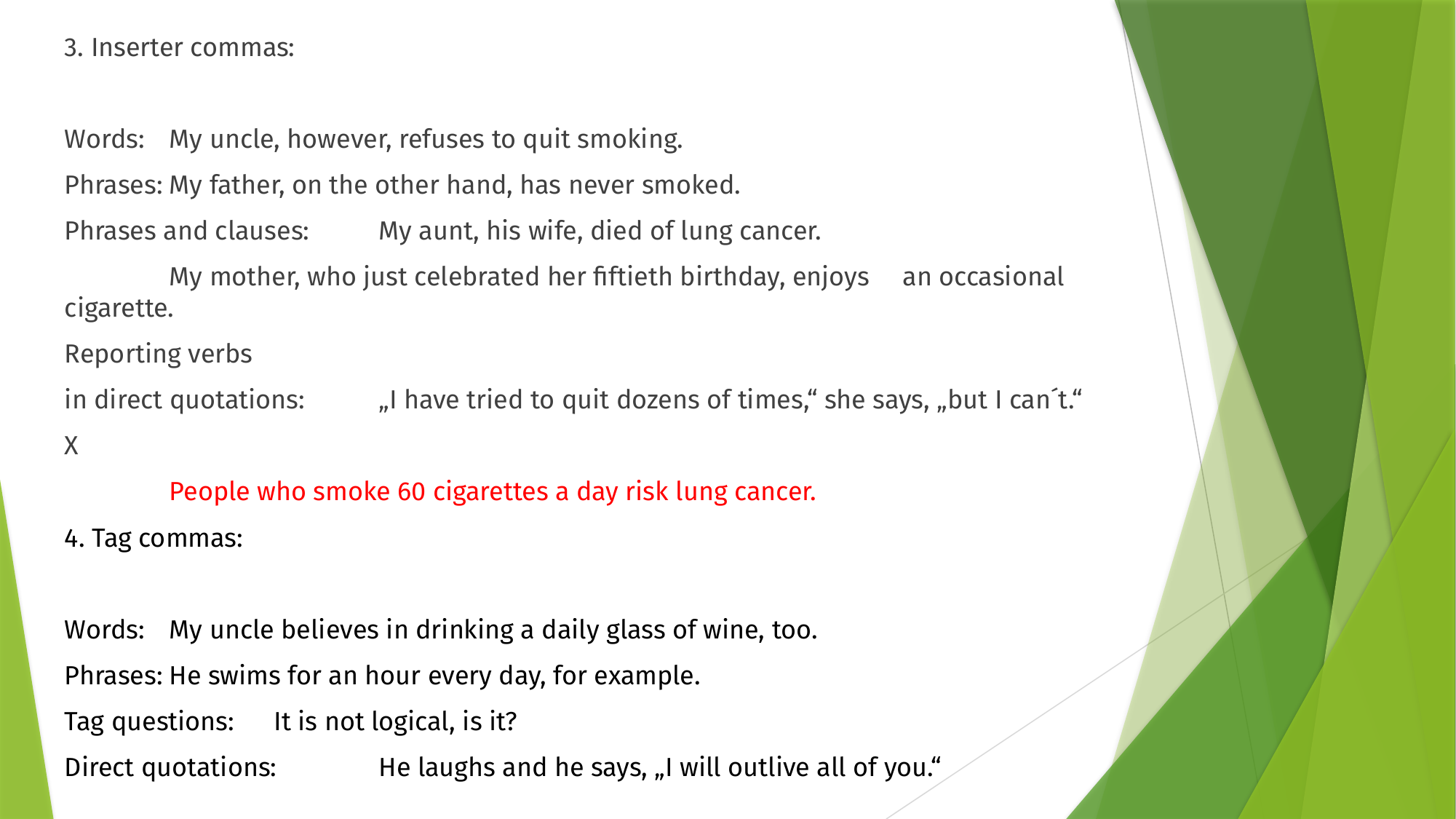

3. Inserter commas:

Words:				My uncle, however, refuses to quit smoking.
Phrases:				My father, on the other hand, has never smoked.
Phrases and clauses:	My aunt, his wife, died of lung cancer.
					My mother, who just celebrated her fiftieth birthday, enjoys 							an occasional cigarette.
Reporting verbs
in direct quotations:	„I have tried to quit dozens of times,“ she says, „but I can´t.“
X
					People who smoke 60 cigarettes a day risk lung cancer.
4. Tag commas:

Words: 				My uncle believes in drinking a daily glass of wine, too.
Phrases:				He swims for an hour every day, for example.
Tag questions:		It is not logical, is it?
Direct quotations:	He laughs and he says, „I will outlive all of you.“